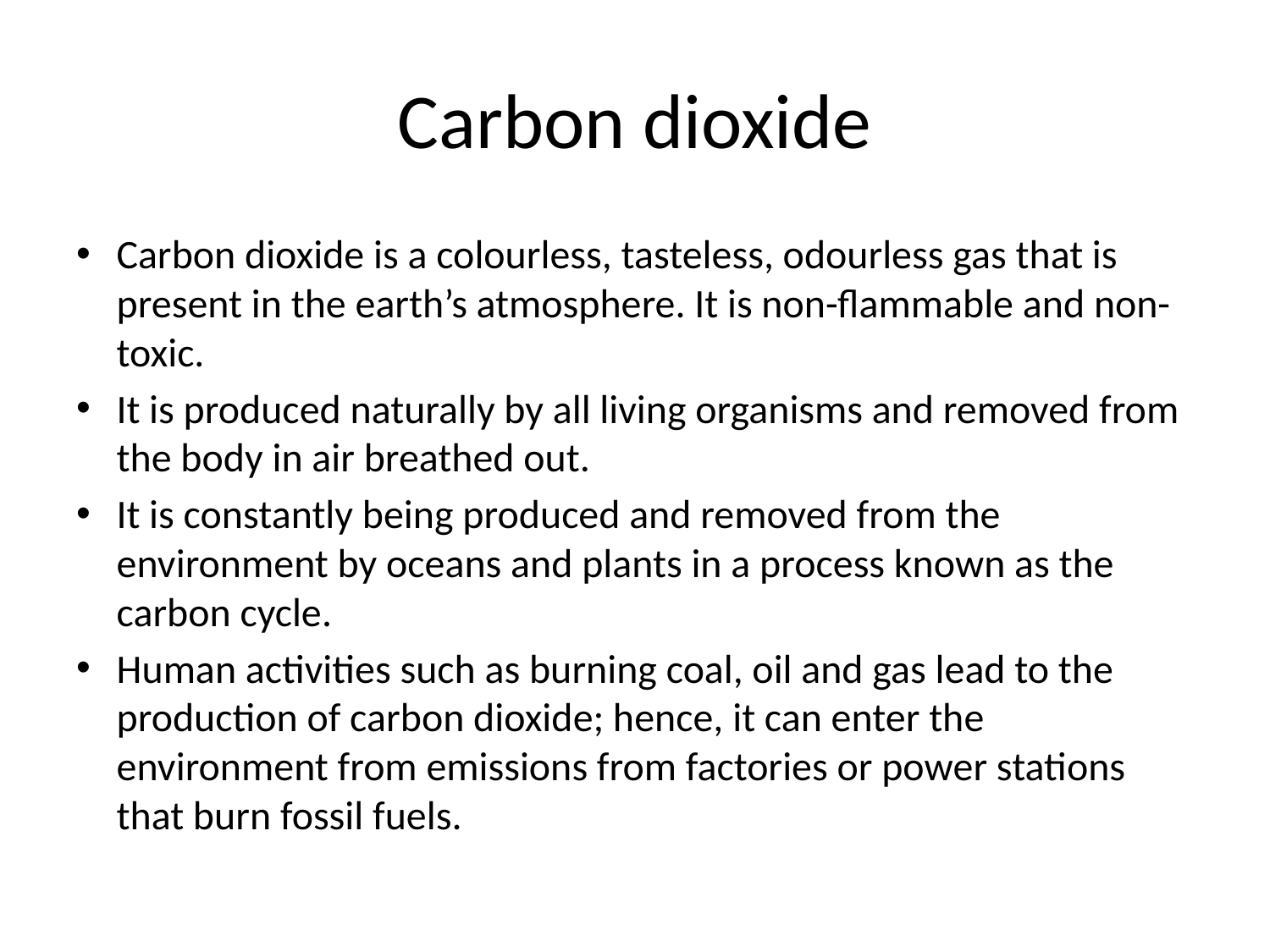

# Carbon dioxide
Carbon dioxide is a colourless, tasteless, odourless gas that is present in the earth’s atmosphere. It is non-flammable and non-toxic.
It is produced naturally by all living organisms and removed from the body in air breathed out.
It is constantly being produced and removed from the environment by oceans and plants in a process known as the carbon cycle.
Human activities such as burning coal, oil and gas lead to the production of carbon dioxide; hence, it can enter the environment from emissions from factories or power stations that burn fossil fuels.